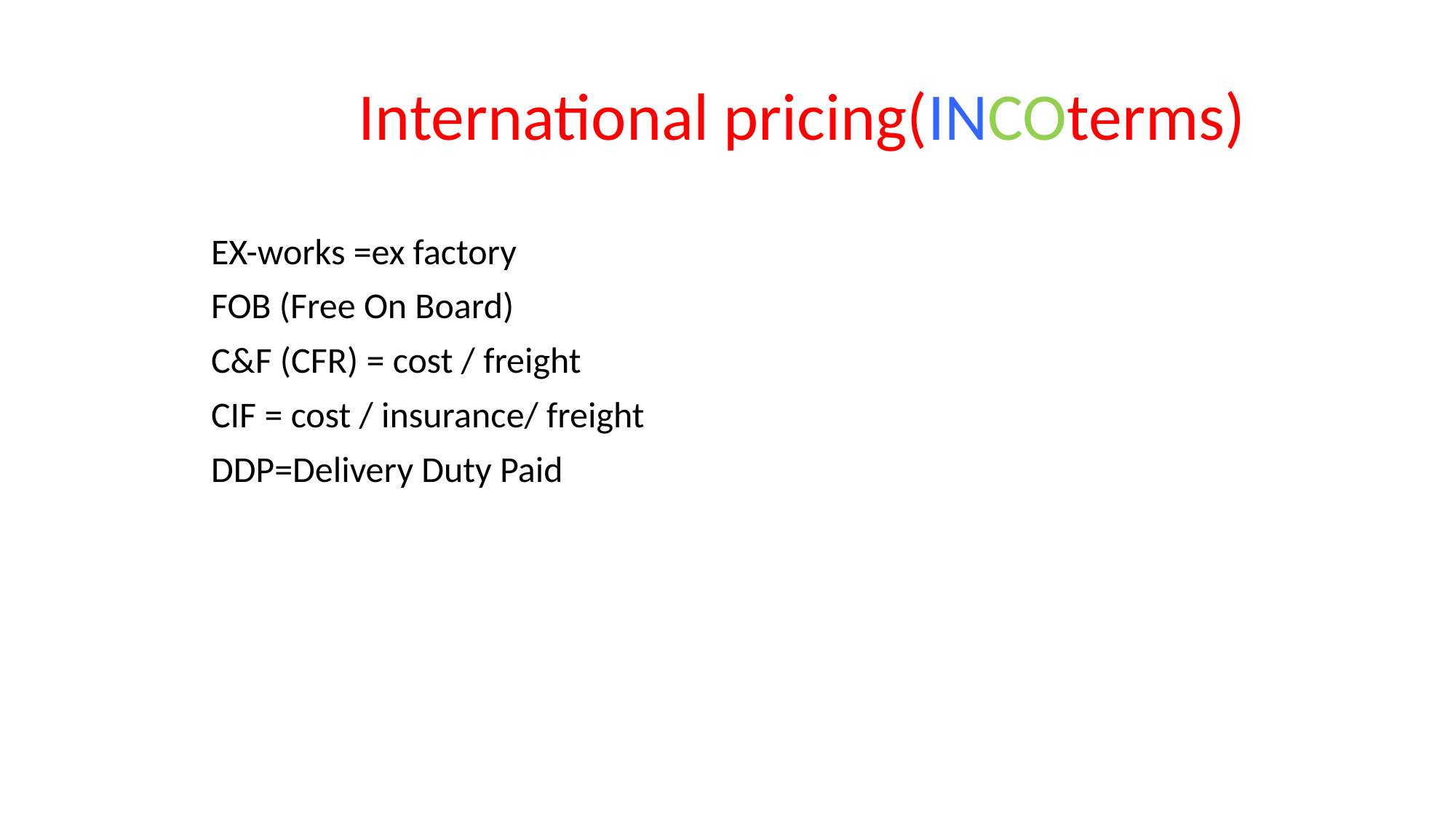

# International pricing(INCOterms)
EX-works =ex factory
FOB (Free On Board)
C&F (CFR) = cost / freight
CIF = cost / insurance/ freight
DDP=Delivery Duty Paid